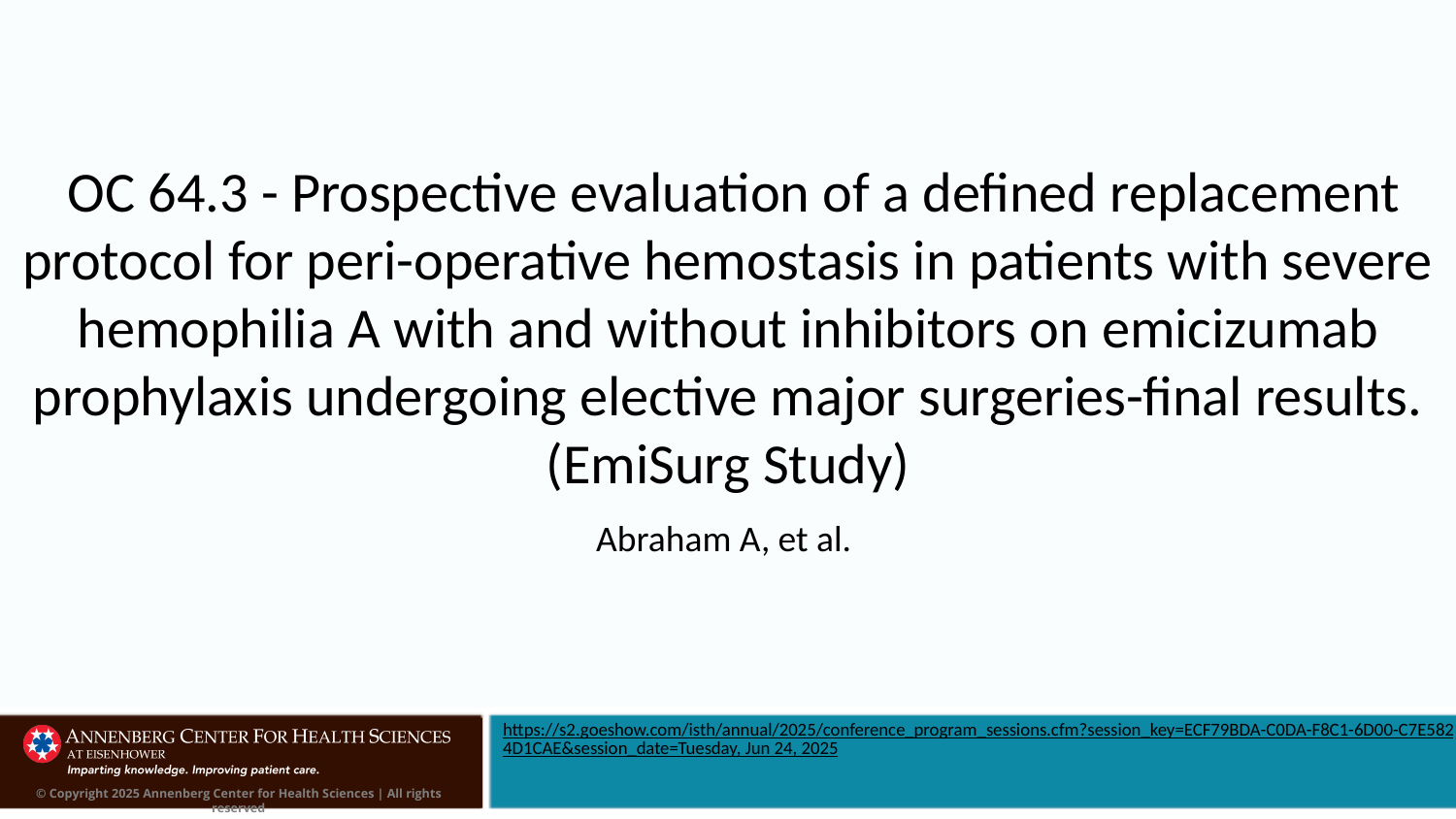

# OC 64.3 - Prospective evaluation of a defined replacement protocol for peri-operative hemostasis in patients with severe hemophilia A with and without inhibitors on emicizumab prophylaxis undergoing elective major surgeries-final results. (EmiSurg Study)
Abraham A, et al.
https://s2.goeshow.com/isth/annual/2025/conference_program_sessions.cfm?session_key=ECF79BDA-C0DA-F8C1-6D00-C7E5824D1CAE&session_date=Tuesday, Jun 24, 2025